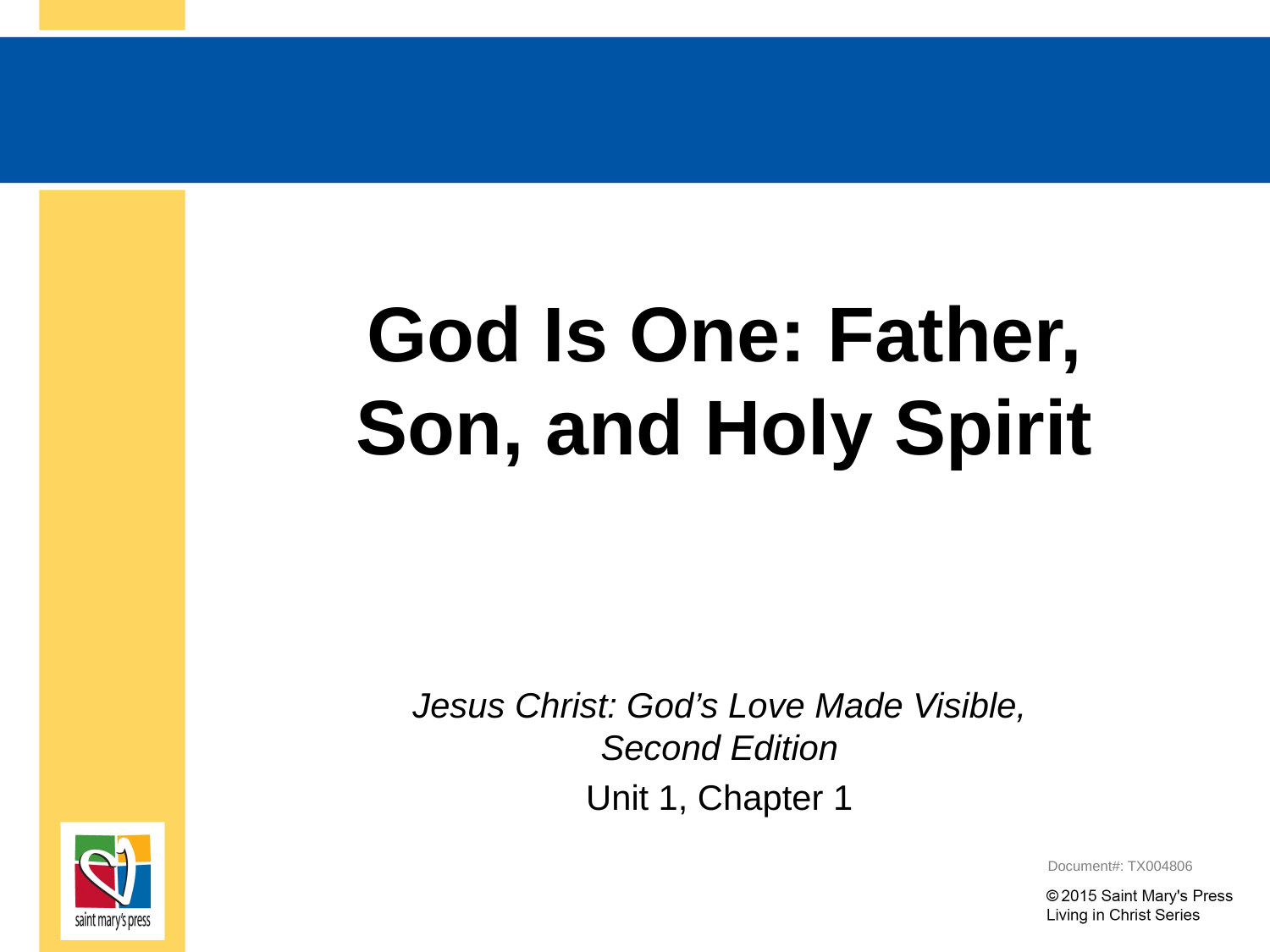

# God Is One: Father, Son, and Holy Spirit
 Jesus Christ: God’s Love Made Visible,
Second Edition
Unit 1, Chapter 1
Document#: TX004806